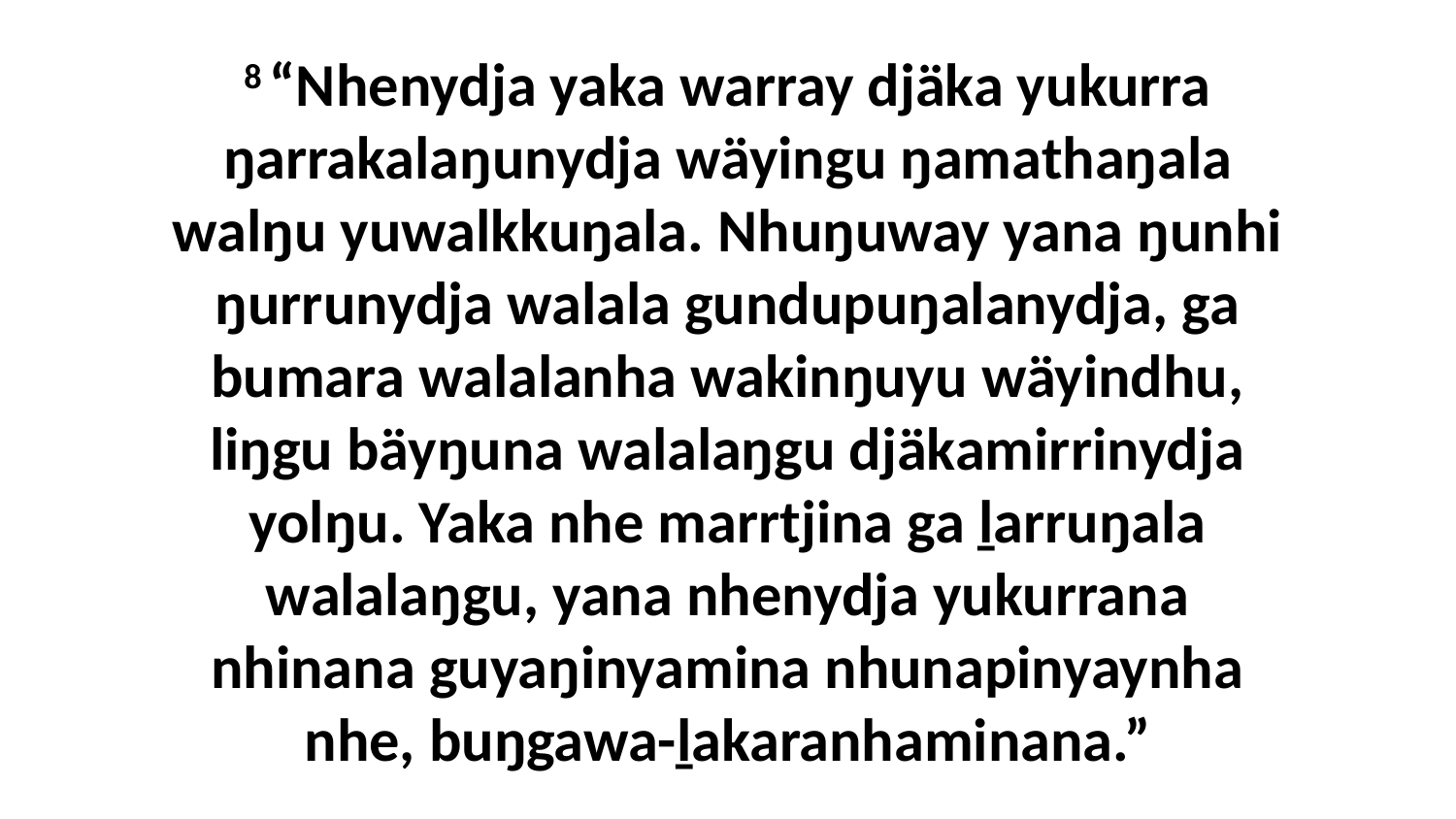

8 “Nhenydja yaka warray djäka yukurra ŋarrakalaŋunydja wäyingu ŋamathaŋala walŋu yuwalkkuŋala. Nhuŋuway yana ŋunhi ŋurrunydja walala gundupuŋalanydja, ga bumara walalanha wakinŋuyu wäyindhu, liŋgu bäyŋuna walalaŋgu djäkamirrinydja yolŋu. Yaka nhe marrtjina ga ḻarruŋala walalaŋgu, yana nhenydja yukurrana nhinana guyaŋinyamina nhunapinyaynha nhe, buŋgawa-ḻakaranhaminana.”